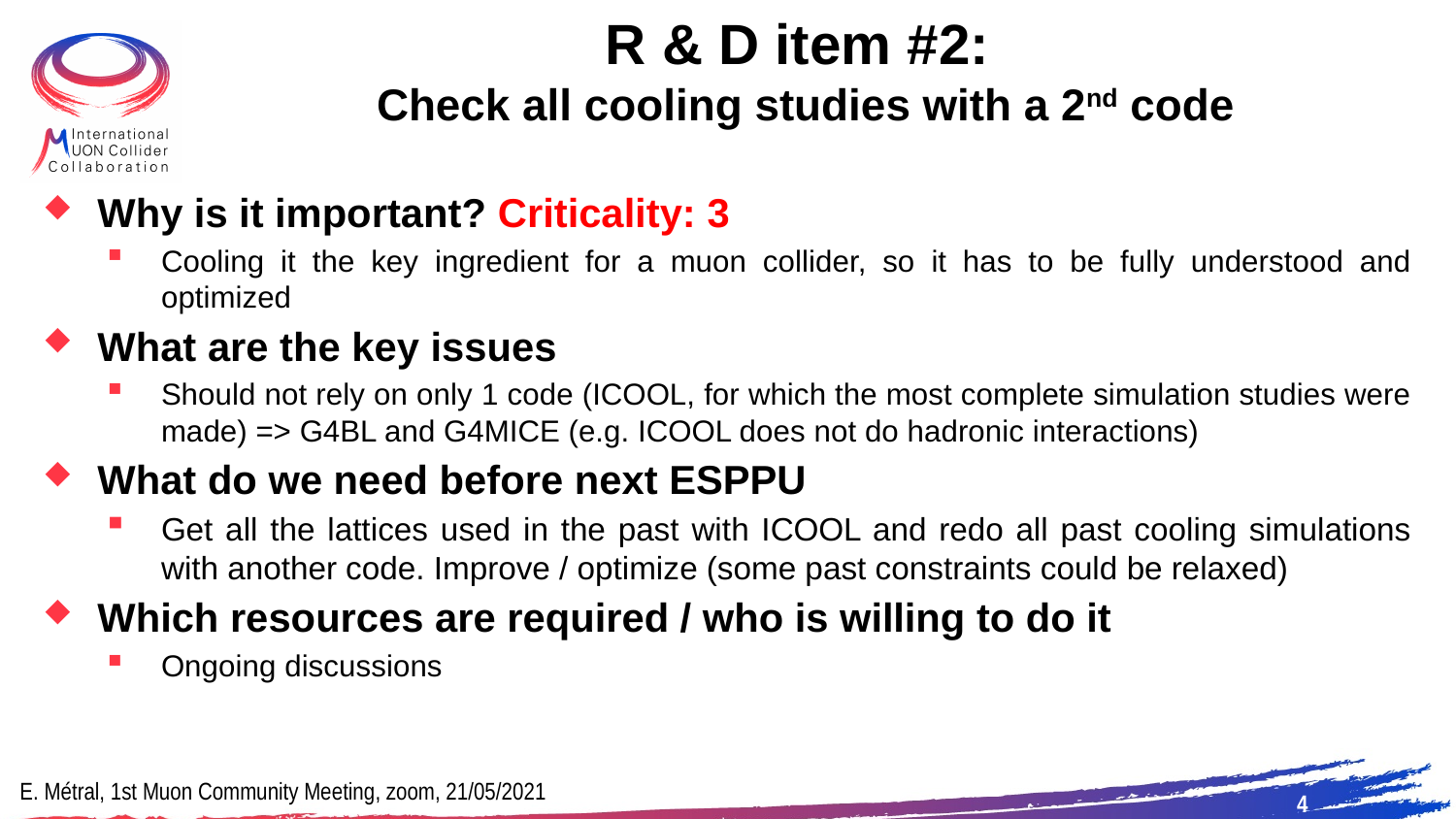

R & D item #2:
Check all cooling studies with a 2nd code
Why is it important? Criticality: 3
Cooling it the key ingredient for a muon collider, so it has to be fully understood and optimized
What are the key issues
Should not rely on only 1 code (ICOOL, for which the most complete simulation studies were made) => G4BL and G4MICE (e.g. ICOOL does not do hadronic interactions)
What do we need before next ESPPU
Get all the lattices used in the past with ICOOL and redo all past cooling simulations with another code. Improve / optimize (some past constraints could be relaxed)
Which resources are required / who is willing to do it
Ongoing discussions
E. Métral, 1st Muon Community Meeting, zoom, 21/05/2021
4